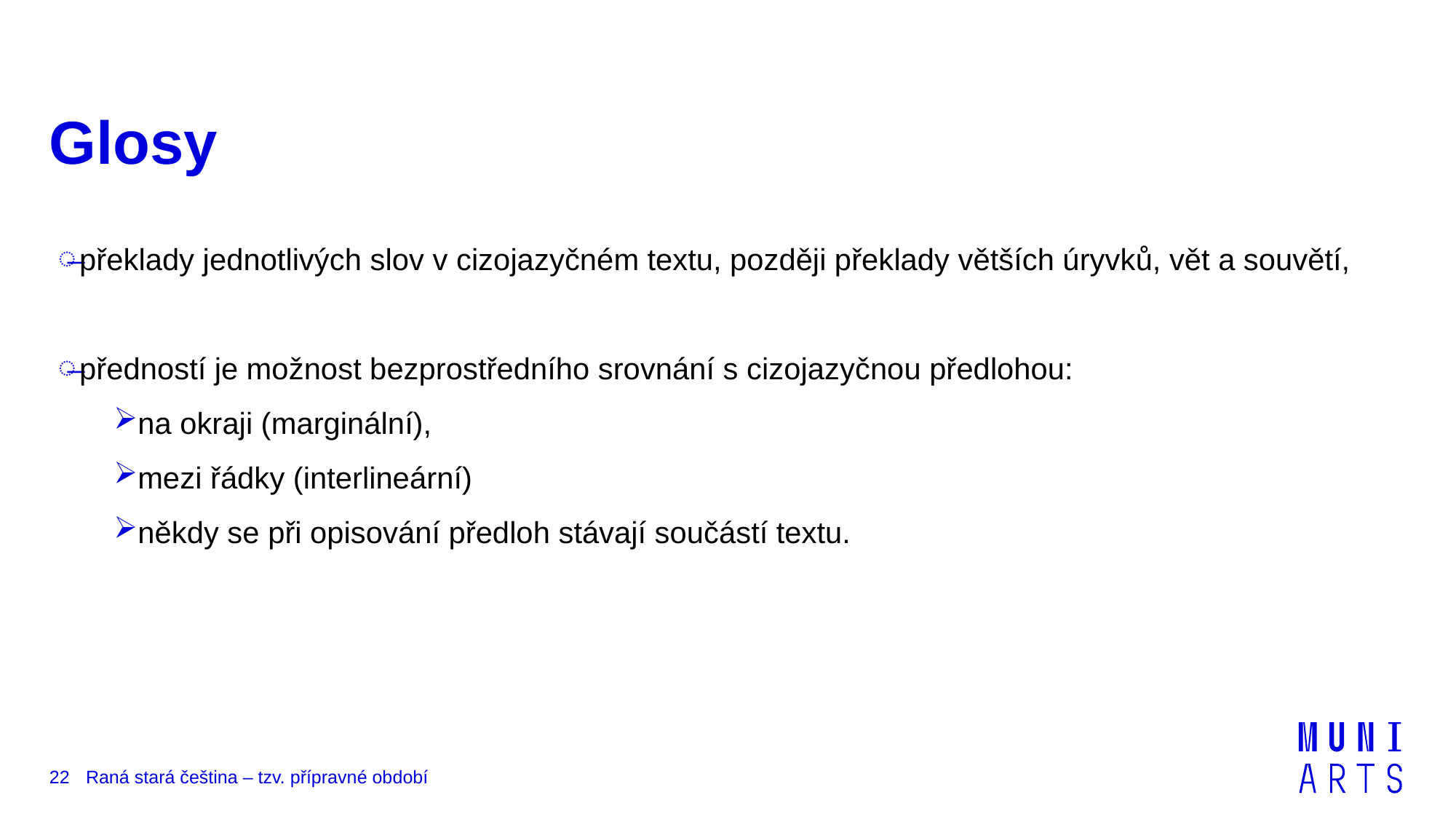

# Glosy
překlady jednotlivých slov v cizojazyčném textu, později překlady větších úryvků, vět a souvětí,

předností je možnost bezprostředního srovnání s cizojazyčnou předlohou:
na okraji (marginální),
mezi řádky (interlineární)
někdy se při opisování předloh stávají součástí textu.
22
Raná stará čeština – tzv. přípravné období